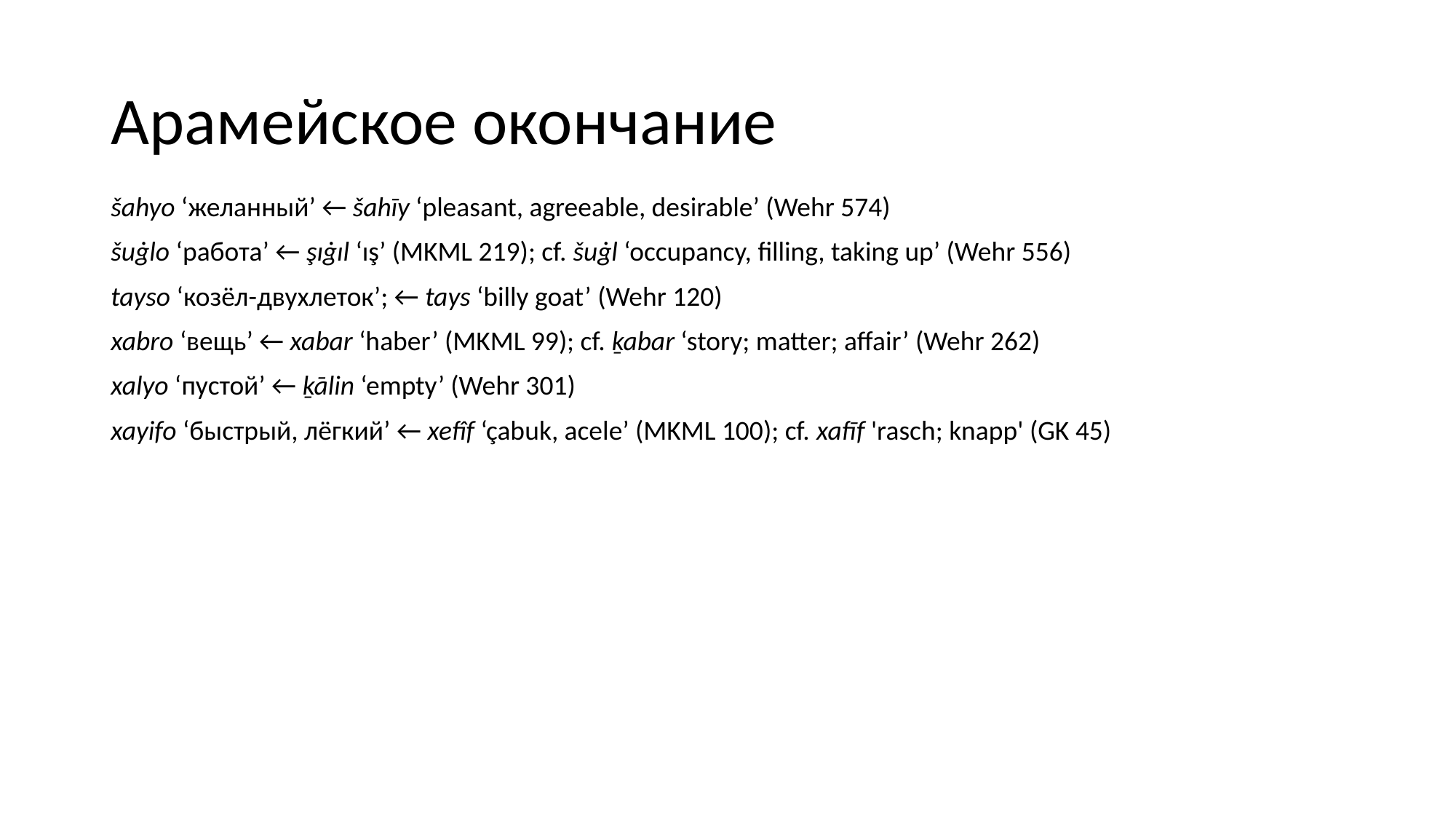

# Арамейское окончание
šahyo ‘желанный’ ← šahīy ‘pleasant, agreeable, desirable’ (Wehr 574)
šuġlo ‘работа’ ← şıġıl ‘ış’ (MKML 219); cf. šuġl ‘occupancy, filling, taking up’ (Wehr 556)
tayso ‘козёл-двухлеток’; ← tays ‘billy goat’ (Wehr 120)
xabro ‘вещь’ ← xabar ‘haber’ (MKML 99); cf. ḵabar ‘story; matter; affair’ (Wehr 262)
xalyo ‘пустой’ ← ḵālin ‘empty’ (Wehr 301)
xayifo ‘быстрый, лёгкий’ ← xefîf ‘çabuk, acele’ (MKML 100); cf. xafīf 'rasch; knapp' (GK 45)